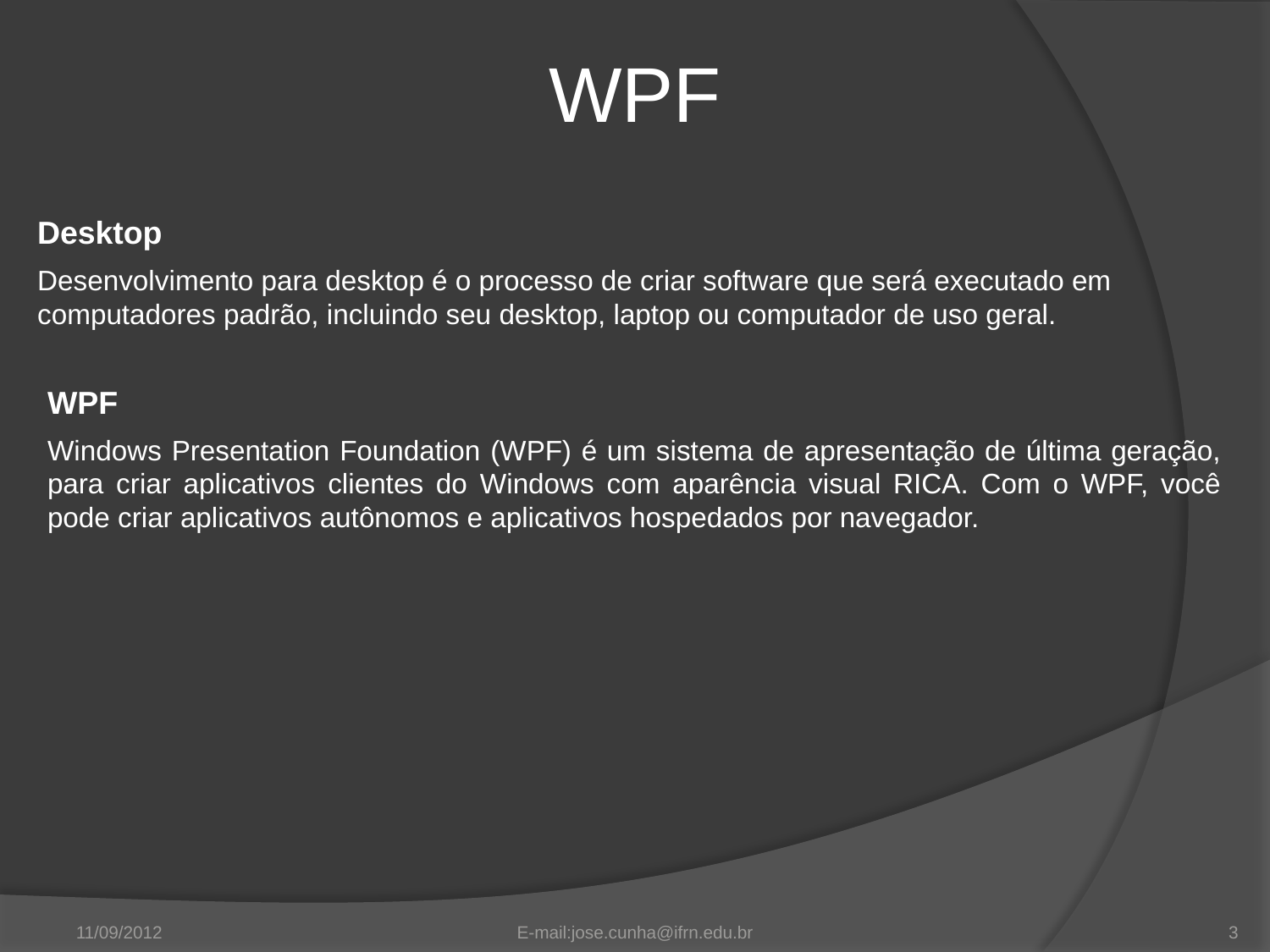

WPF
Desktop
Desenvolvimento para desktop é o processo de criar software que será executado em computadores padrão, incluindo seu desktop, laptop ou computador de uso geral.
WPF
Windows Presentation Foundation (WPF) é um sistema de apresentação de última geração, para criar aplicativos clientes do Windows com aparência visual RICA. Com o WPF, você pode criar aplicativos autônomos e aplicativos hospedados por navegador.
11/09/2012
E-mail:jose.cunha@ifrn.edu.br
3